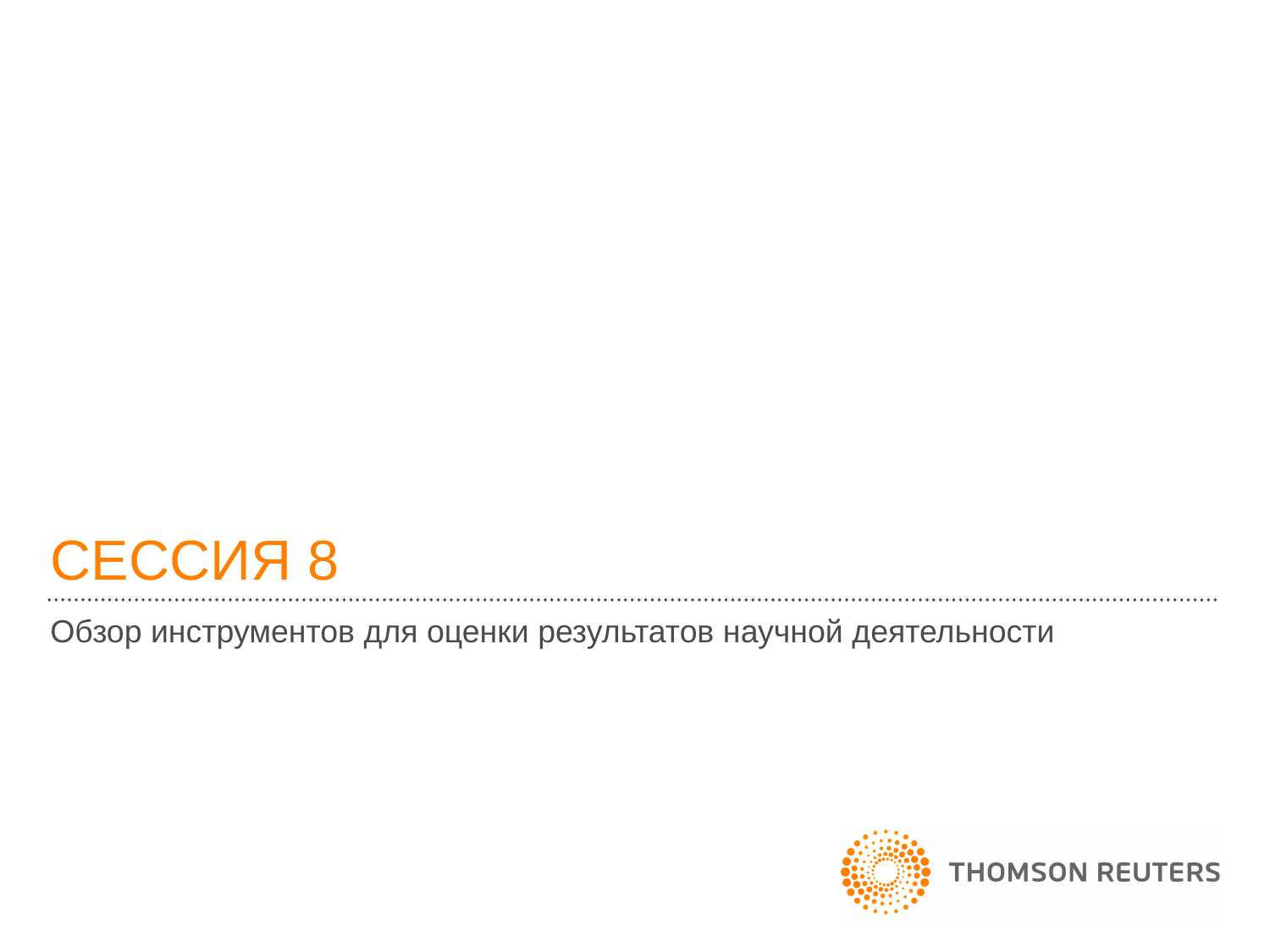

# СЕССИЯ 8
Обзор инструментов для оценки результатов научной деятельности